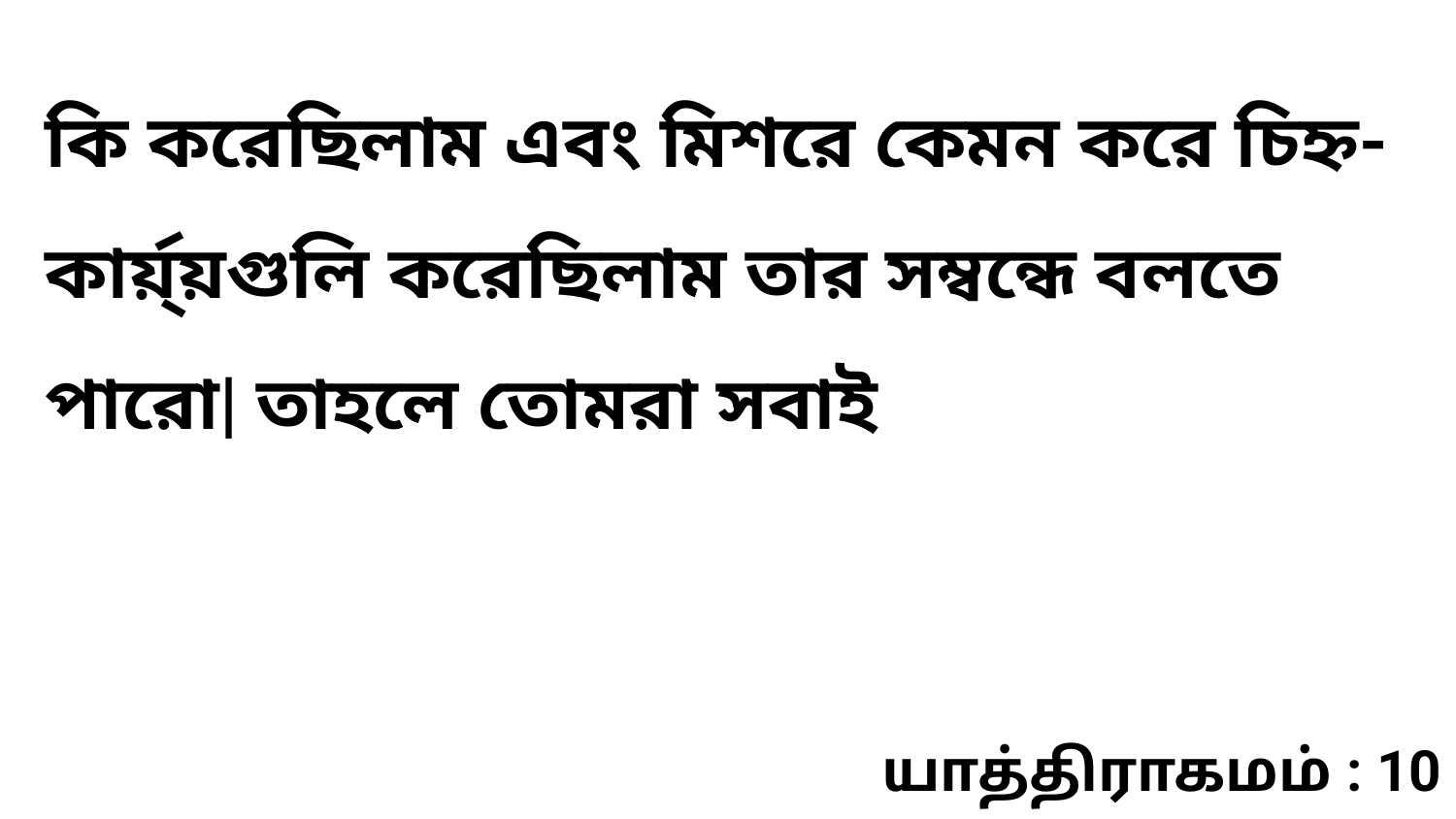

কি করেছিলাম এবং মিশরে কেমন করে চিহ্ন-কার্য়্য়গুলি করেছিলাম তার সম্বন্ধে বলতে পারো| তাহলে তোমরা সবাই
யாத்திராகமம் : 10